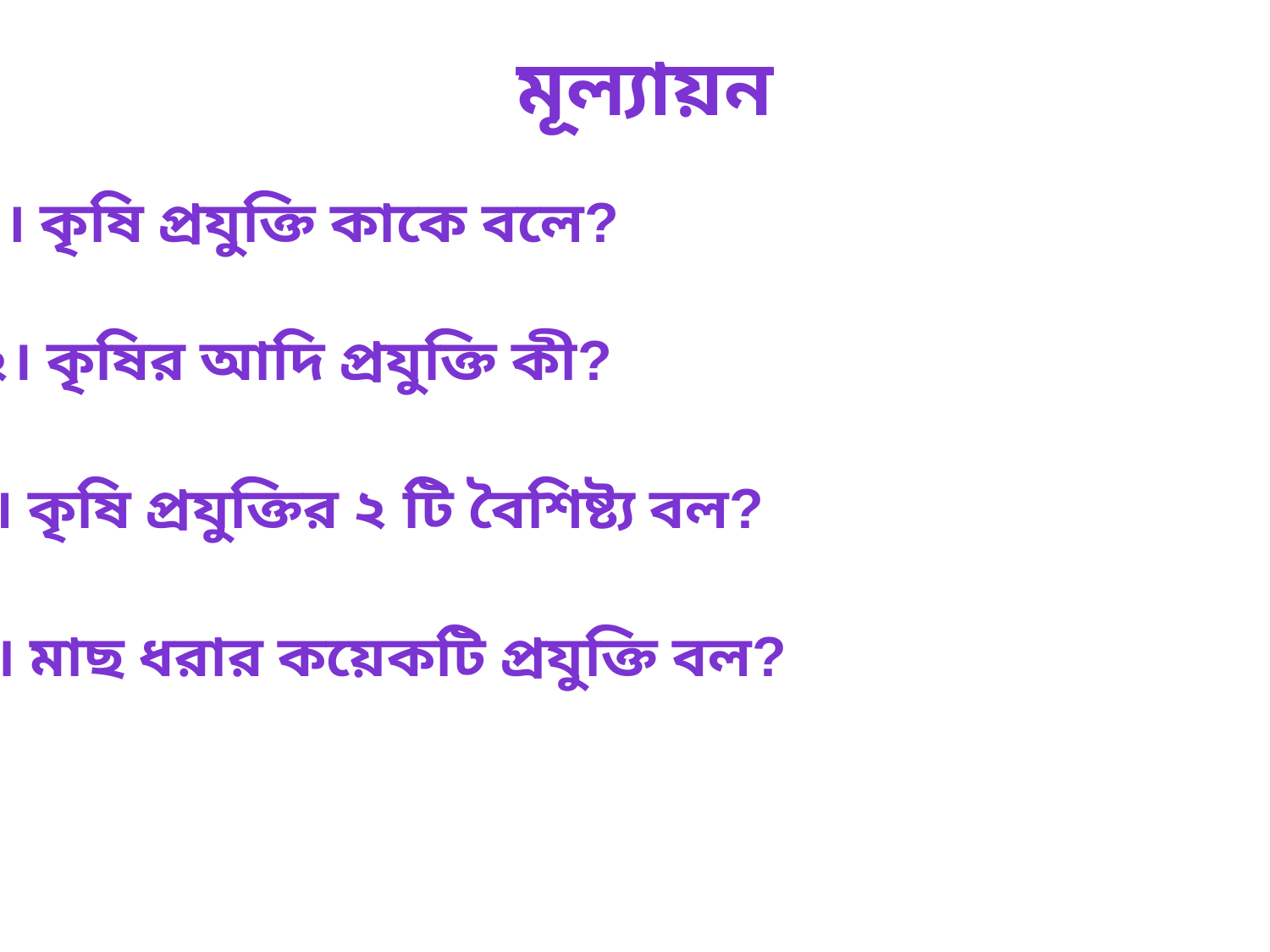

মূল্যায়ন
১। কৃষি প্রযুক্তি কাকে বলে?
২। কৃষির আদি প্রযুক্তি কী?
৩। কৃষি প্রযুক্তির ২ টি বৈশিষ্ট্য বল?
৪। মাছ ধরার কয়েকটি প্রযুক্তি বল?